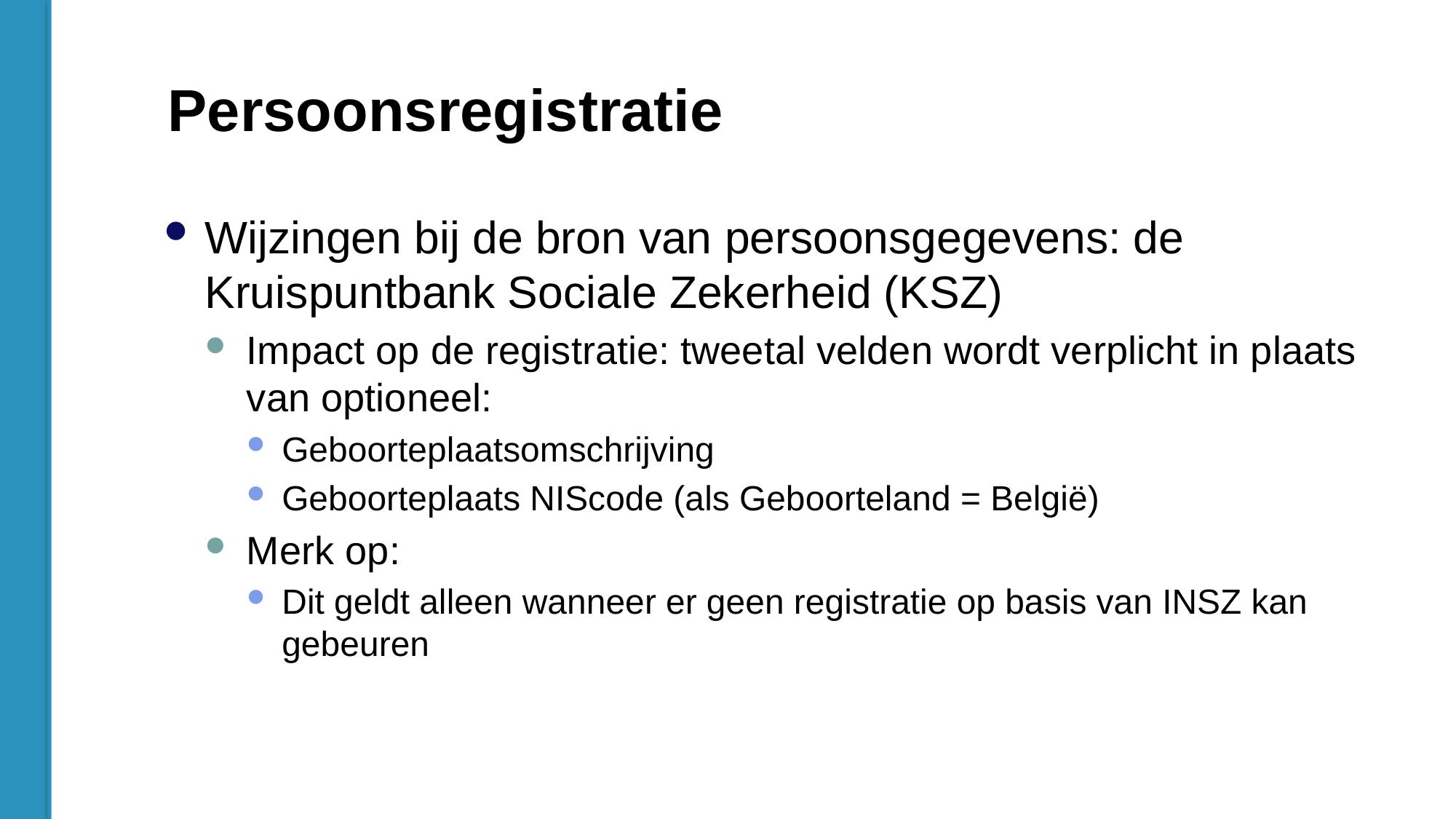

Persoonsregistratie
Wijzingen bij de bron van persoonsgegevens: de Kruispuntbank Sociale Zekerheid (KSZ)
Impact op de registratie: tweetal velden wordt verplicht in plaats van optioneel:
Geboorteplaatsomschrijving
Geboorteplaats NIScode (als Geboorteland = België)
Merk op:
Dit geldt alleen wanneer er geen registratie op basis van INSZ kan gebeuren